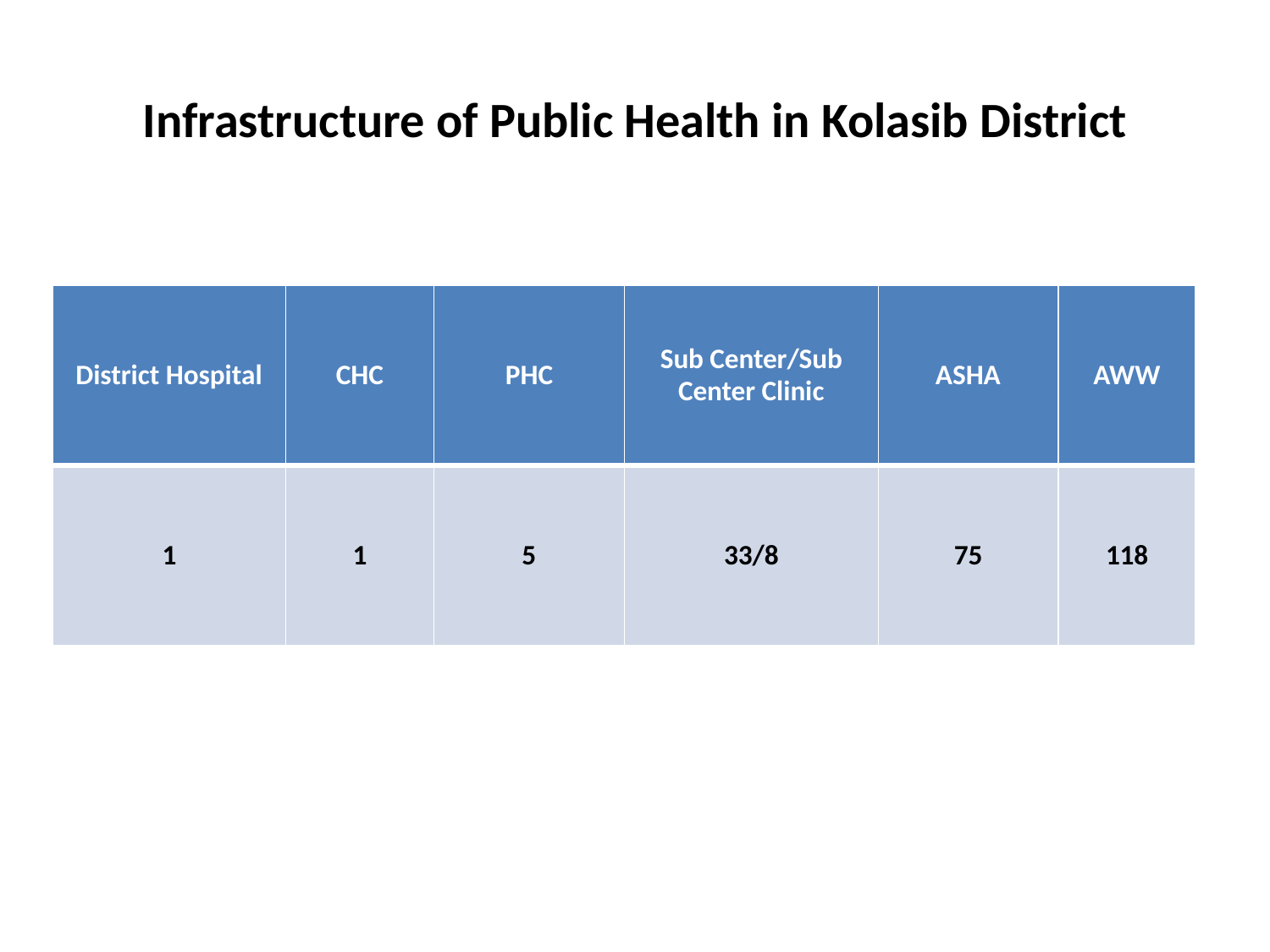

# Infrastructure of Public Health in Kolasib District
| District Hospital | CHC | PHC | Sub Center/Sub Center Clinic | ASHA | AWW |
| --- | --- | --- | --- | --- | --- |
| 1 | 1 | 5 | 33/8 | 75 | 118 |